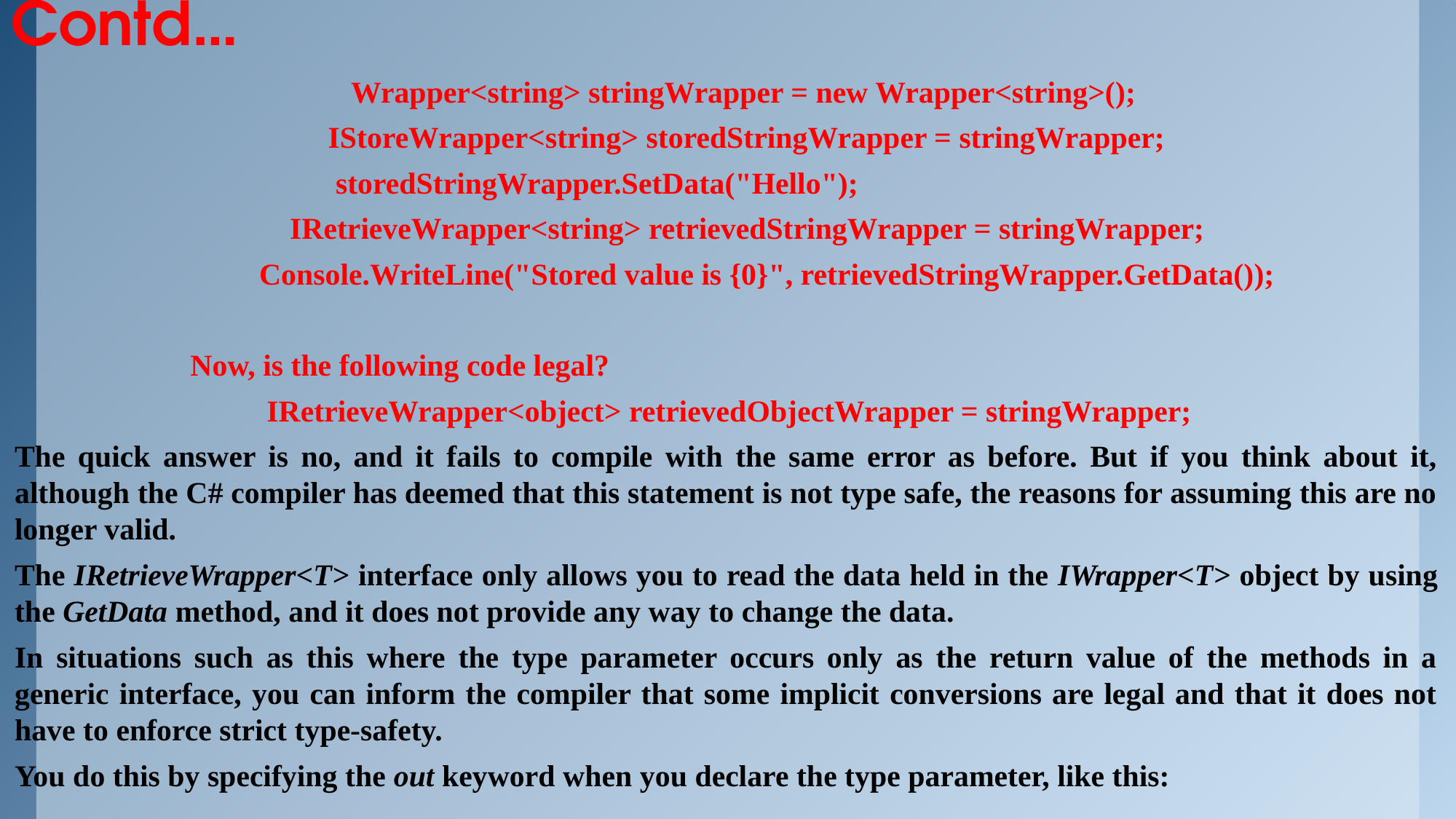

# Contd…
                                            Wrapper<string> stringWrapper = new Wrapper<string>();
                                         IStoreWrapper<string> storedStringWrapper = stringWrapper;
                                          storedStringWrapper.SetData("Hello");
                                    IRetrieveWrapper<string> retrievedStringWrapper = stringWrapper;
                                Console.WriteLine("Stored value is {0}", retrievedStringWrapper.GetData());

                       Now, is the following code legal?
                                 IRetrieveWrapper<object> retrievedObjectWrapper = stringWrapper;
The quick answer is no, and it fails to compile with the same error as before. But if you think about it, although the C# compiler has deemed that this statement is not type safe, the reasons for assuming this are no longer valid.
The IRetrieveWrapper<T> interface only allows you to read the data held in the IWrapper<T> object by using the GetData method, and it does not provide any way to change the data.
In situations such as this where the type parameter occurs only as the return value of the methods in a generic interface, you can inform the compiler that some implicit conversions are legal and that it does not have to enforce strict type-safety.
You do this by specifying the out keyword when you declare the type parameter, like this: